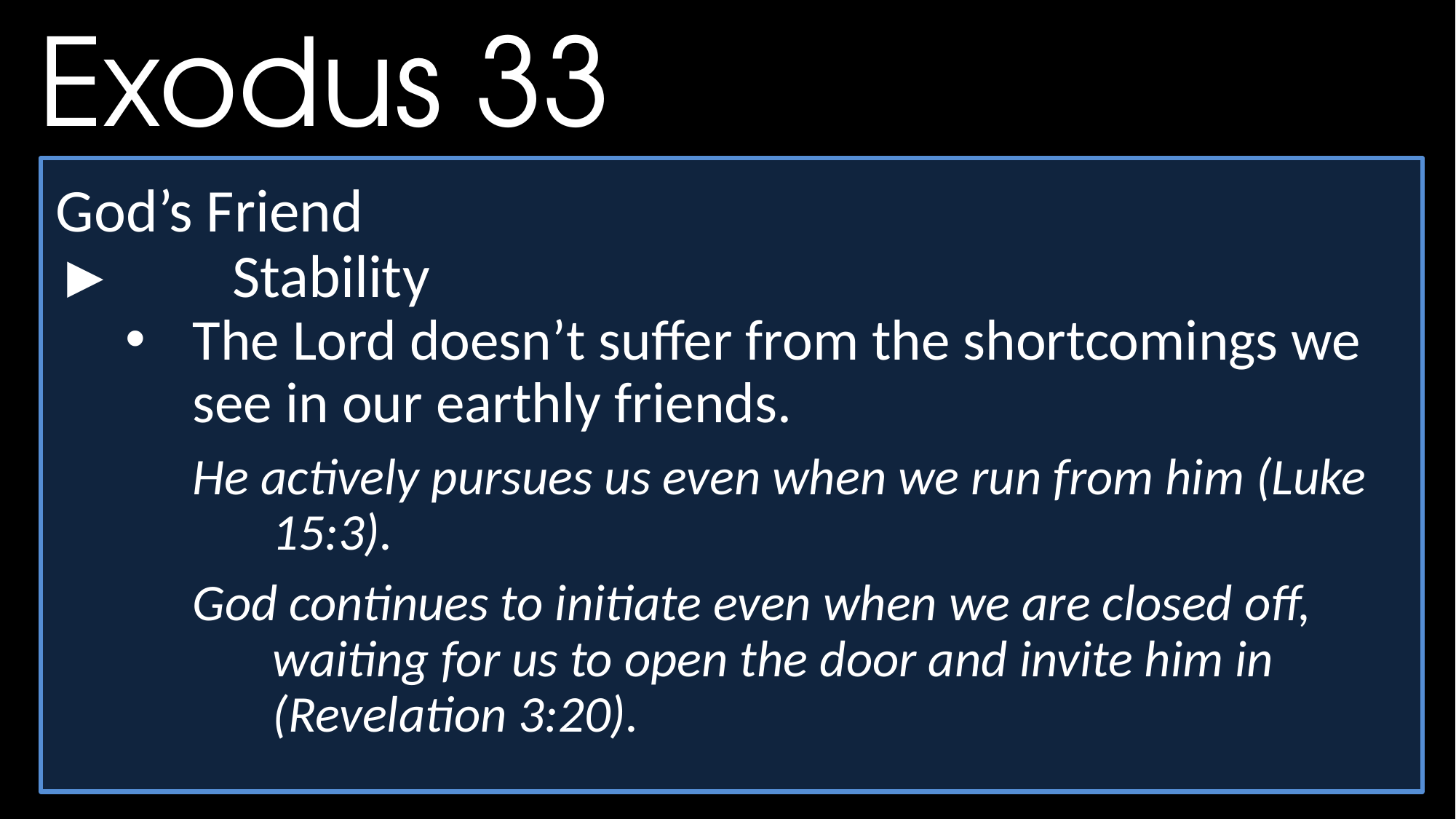

Exodus 33
10 	Whenever the people saw the pillar of cloud standing at the entrance to the tent, they all stood and worshiped, each at the entrance to their tent.
11 	The LORD would speak to Moses face to face, as one speaks to a friend.

God’s Friend
► 	Stability
The Lord doesn’t suffer from the shortcomings we see in our earthly friends.
He actively pursues us even when we run from him (Luke 15:3).
God continues to initiate even when we are closed off, waiting for us to open the door and invite him in (Revelation 3:20).